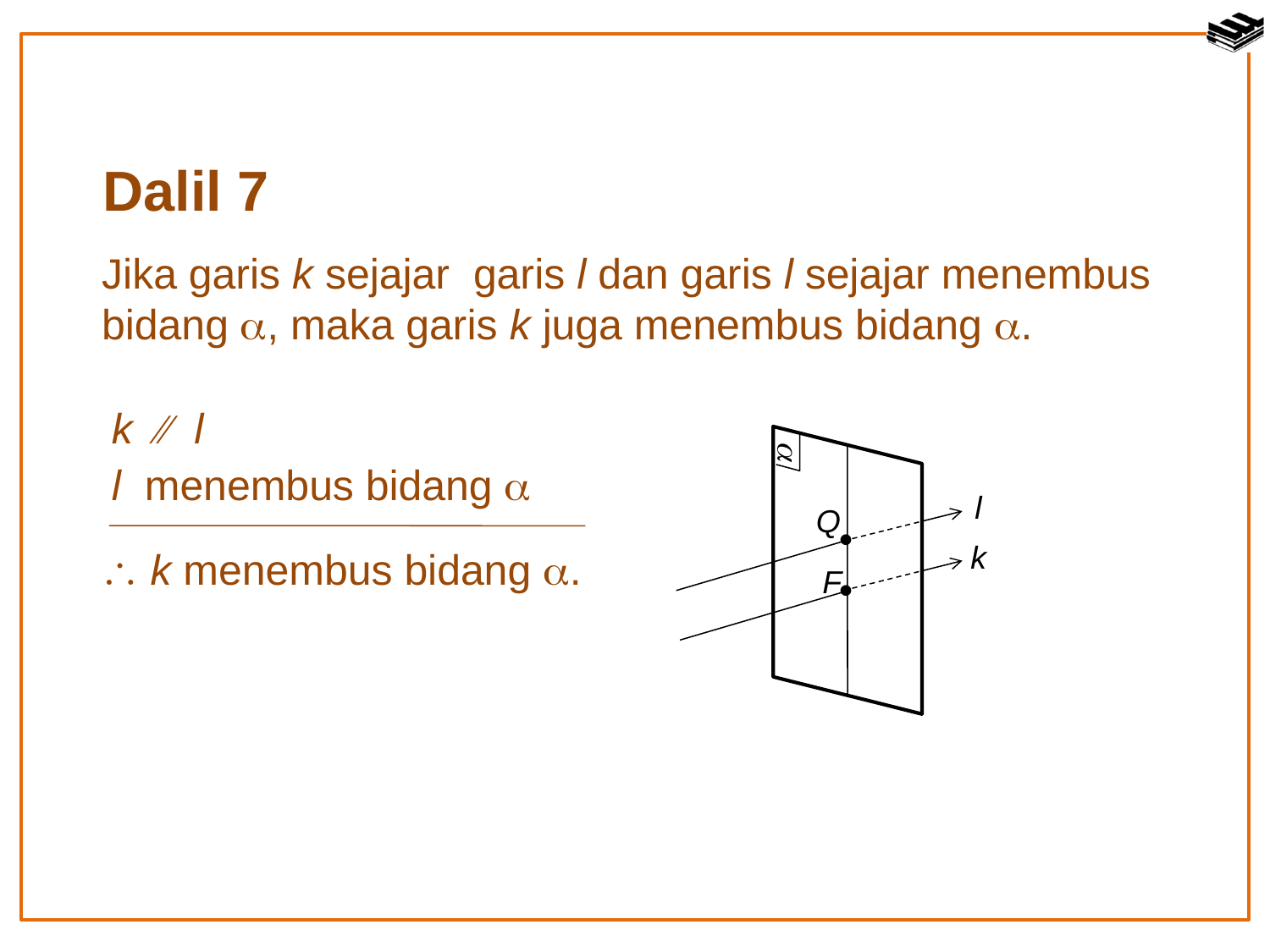

Dalil 7
Jika garis k sejajar  garis l dan garis l sejajar menembus bidang α, maka garis k juga menembus bidang α.
k  ⁄⁄  l
l  menembus bidang α
∴ k menembus bidang α.
l

α

Q
•
k
F
•